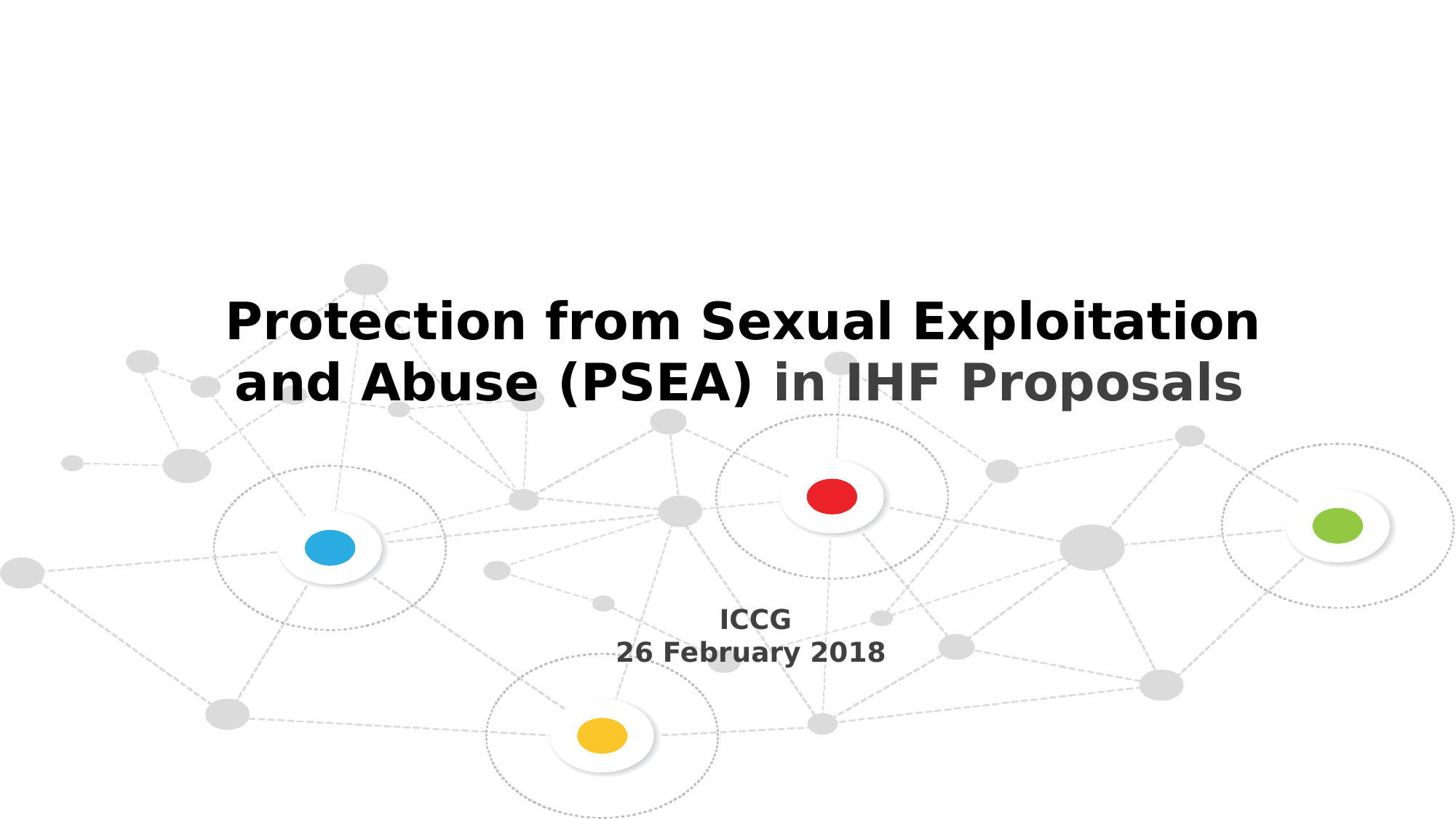

# Protection from Sexual Exploitation and Abuse (PSEA) in IHF Proposals
ICCG
26 February 2018